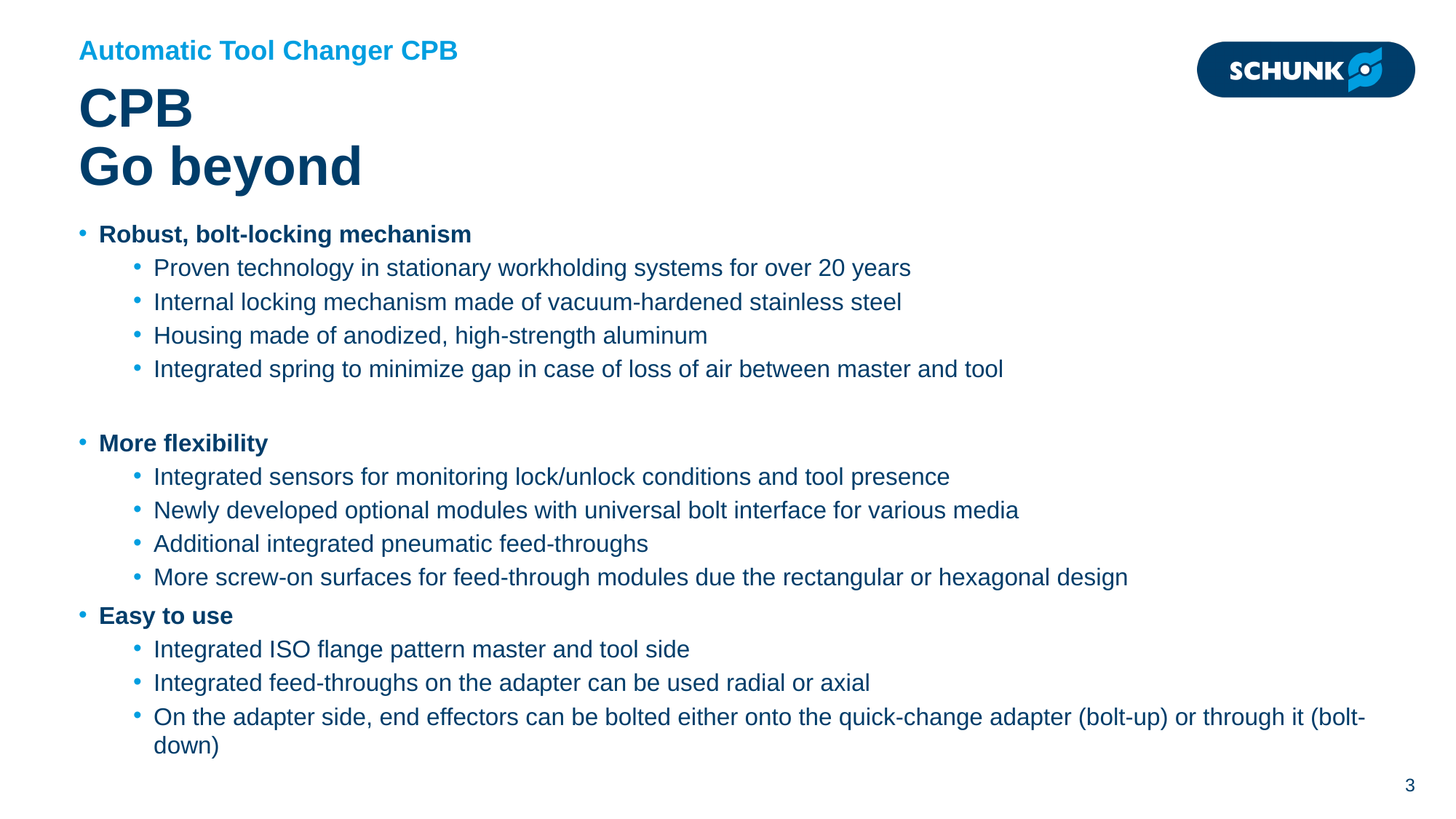

Automatic Tool Changer CPB
# CPB Go beyond
Robust, bolt-locking mechanism
Proven technology in stationary workholding systems for over 20 years
Internal locking mechanism made of vacuum-hardened stainless steel
Housing made of anodized, high-strength aluminum
Integrated spring to minimize gap in case of loss of air between master and tool

More flexibility
Integrated sensors for monitoring lock/unlock conditions and tool presence
Newly developed optional modules with universal bolt interface for various media
Additional integrated pneumatic feed-throughs
More screw-on surfaces for feed-through modules due the rectangular or hexagonal design
Easy to use
Integrated ISO flange pattern master and tool side
Integrated feed-throughs on the adapter can be used radial or axial
On the adapter side, end effectors can be bolted either onto the quick-change adapter (bolt-up) or through it (bolt-down)
3